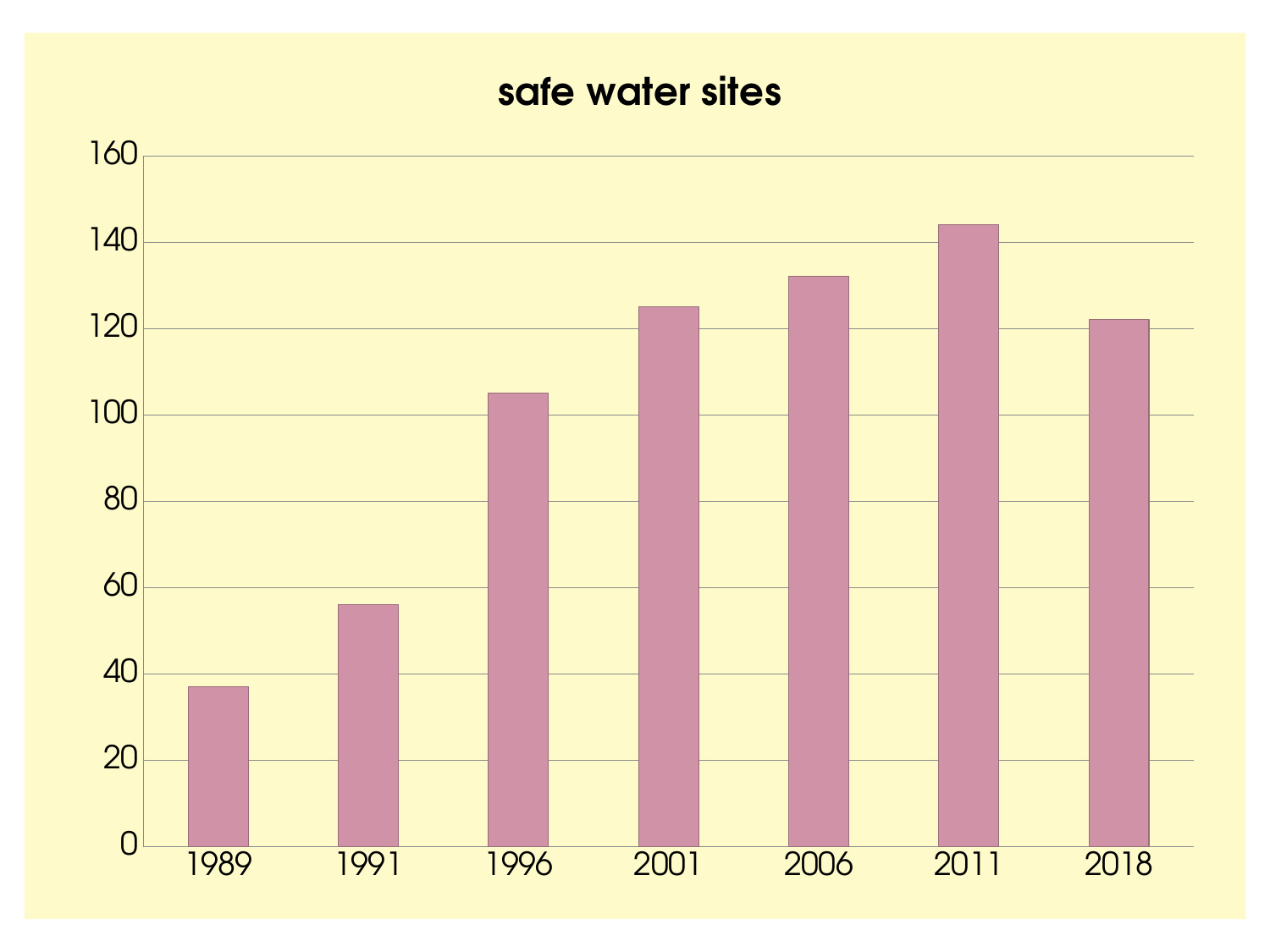

### Chart:

| Category | safe water sites |
|---|---|
| 1989 | 37.0 |
| 1991 | 56.0 |
| 1996 | 105.0 |
| 2001 | 125.0 |
| 2006 | 132.0 |
| 2011 | 144.0 |
| 2018 | 122.0 |